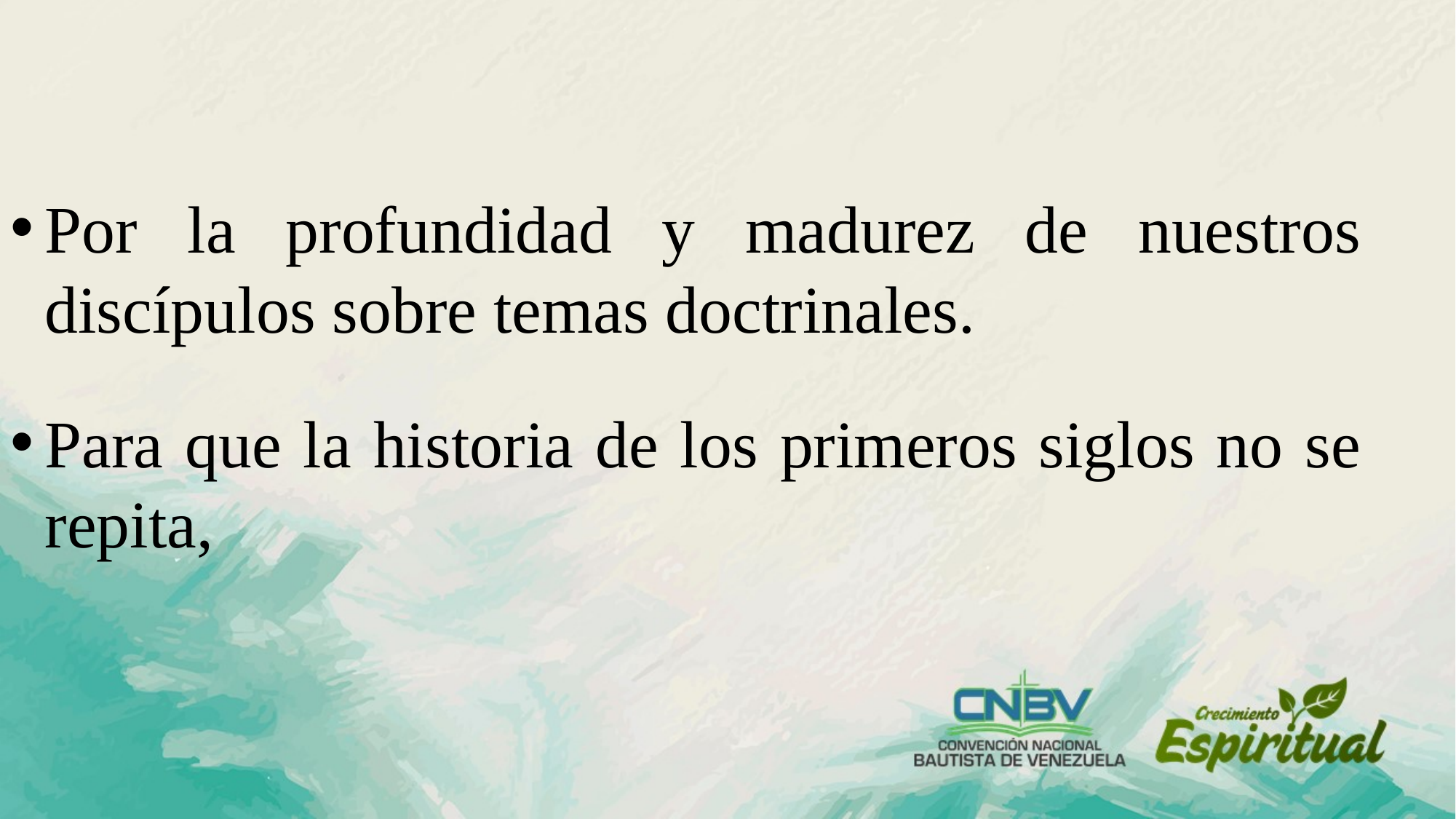

Por la profundidad y madurez de nuestros discípulos sobre temas doctrinales.
Para que la historia de los primeros siglos no se repita,